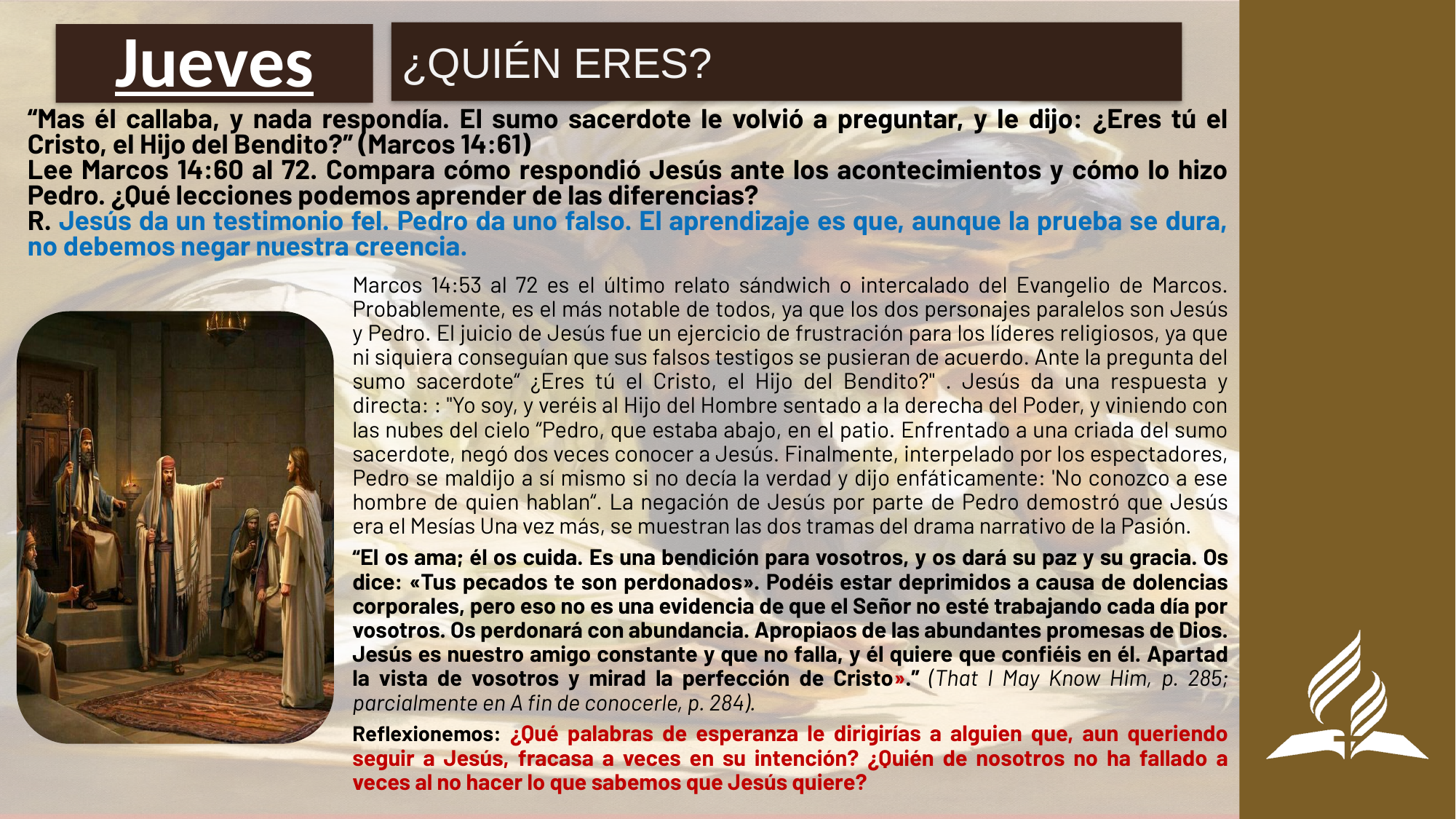

¿QUIÉN ERES?
# Jueves
“Mas él callaba, y nada respondía. El sumo sacerdote le volvió a preguntar, y le dijo: ¿Eres tú el Cristo, el Hijo del Bendito?” (Marcos 14:61)
Lee Marcos 14:60 al 72. Compara cómo respondió Jesús ante los acontecimientos y cómo lo hizo Pedro. ¿Qué lecciones podemos aprender de las diferencias?
R. Jesús da un testimonio fel. Pedro da uno falso. El aprendizaje es que, aunque la prueba se dura, no debemos negar nuestra creencia.
Marcos 14:53 al 72 es el último relato sándwich o intercalado del Evangelio de Marcos. Probablemente, es el más notable de todos, ya que los dos personajes paralelos son Jesús y Pedro. El juicio de Jesús fue un ejercicio de frustración para los líderes religiosos, ya que ni siquiera conseguían que sus falsos testigos se pusieran de acuerdo. Ante la pregunta del sumo sacerdote“ ¿Eres tú el Cristo, el Hijo del Bendito?" . Jesús da una respuesta y directa: : "Yo soy, y veréis al Hijo del Hombre sentado a la derecha del Poder, y viniendo con las nubes del cielo “Pedro, que estaba abajo, en el patio. Enfrentado a una criada del sumo sacerdote, negó dos veces conocer a Jesús. Finalmente, interpelado por los espectadores, Pedro se maldijo a sí mismo si no decía la verdad y dijo enfáticamente: 'No conozco a ese hombre de quien hablan“. La negación de Jesús por parte de Pedro demostró que Jesús era el Mesías Una vez más, se muestran las dos tramas del drama narrativo de la Pasión.
“El os ama; él os cuida. Es una bendición para vosotros, y os dará su paz y su gracia. Os dice: «Tus pecados te son perdonados». Podéis estar deprimidos a causa de dolencias corporales, pero eso no es una evidencia de que el Señor no esté trabajando cada día por vosotros. Os perdonará con abundancia. Apropiaos de las abundantes promesas de Dios. Jesús es nuestro amigo constante y que no falla, y él quiere que confiéis en él. Apartad la vista de vosotros y mirad la perfección de Cristo».” (That I May Know Him, p. 285; parcialmente en A fin de conocerle, p. 284).
Reflexionemos: ¿Qué palabras de esperanza le dirigirías a alguien que, aun queriendo seguir a Jesús, fracasa a veces en su intención? ¿Quién de nosotros no ha fallado a veces al no hacer lo que sabemos que Jesús quiere?